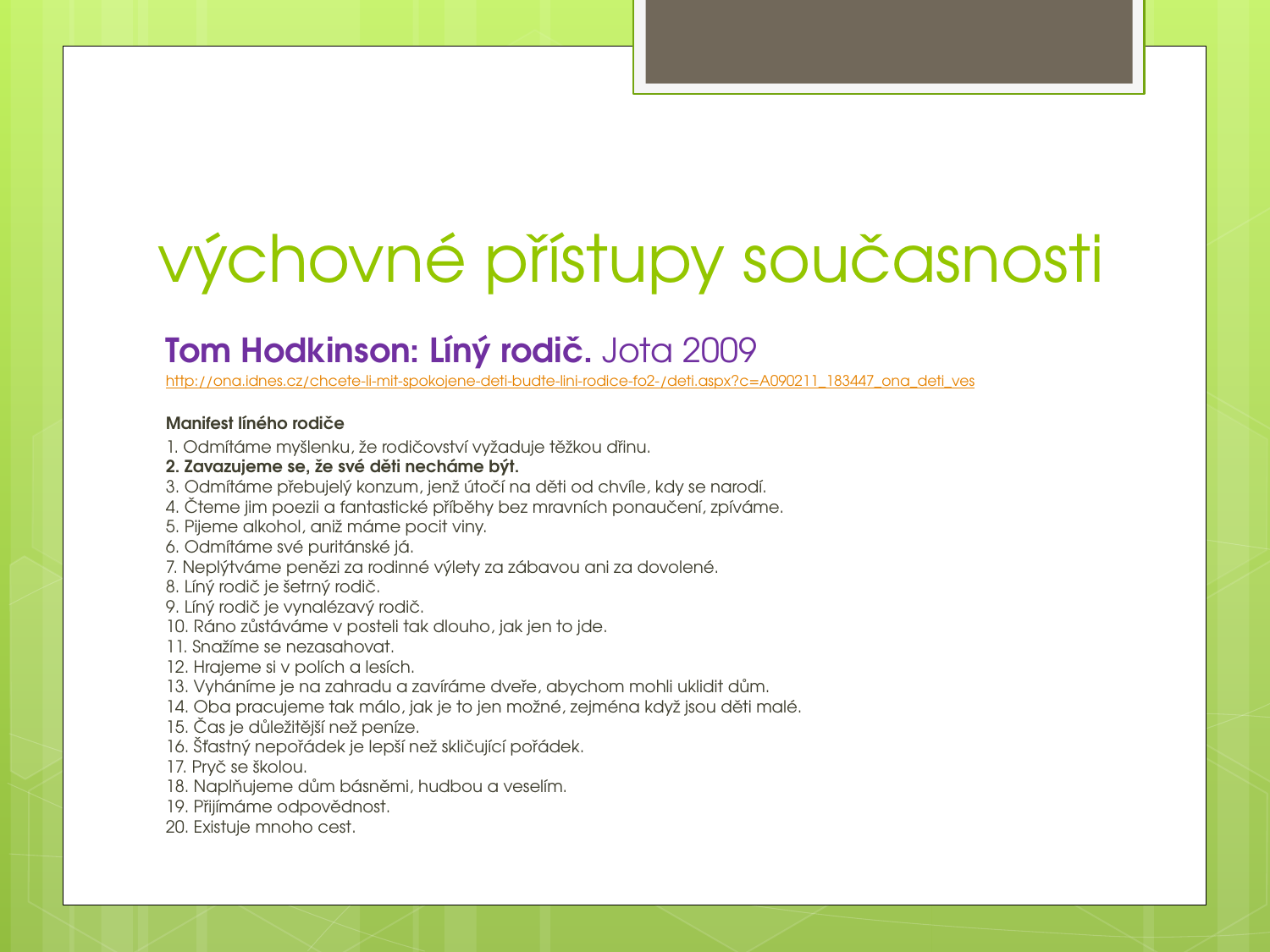

# výchovné přístupy současnosti
Tom Hodkinson: Líný rodič. Jota 2009
http://ona.idnes.cz/chcete-li-mit-spokojene-deti-budte-lini-rodice-fo2-/deti.aspx?c=A090211_183447_ona_deti_ves

Manifest líného rodiče
1. Odmítáme myšlenku, že rodičovství vyžaduje těžkou dřinu.
2. Zavazujeme se, že své děti necháme být.
3. Odmítáme přebujelý konzum, jenž útočí na děti od chvíle, kdy se narodí.
4. Čteme jim poezii a fantastické příběhy bez mravních ponaučení, zpíváme.
5. Pijeme alkohol, aniž máme pocit viny.
6. Odmítáme své puritánské já.
7. Neplýtváme penězi za rodinné výlety za zábavou ani za dovolené.
8. Líný rodič je šetrný rodič.
9. Líný rodič je vynalézavý rodič.
10. Ráno zůstáváme v posteli tak dlouho, jak jen to jde.
11. Snažíme se nezasahovat.
12. Hrajeme si v polích a lesích.
13. Vyháníme je na zahradu a zavíráme dveře, abychom mohli uklidit dům.
14. Oba pracujeme tak málo, jak je to jen možné, zejména když jsou děti malé.
15. Čas je důležitější než peníze.
16. Šťastný nepořádek je lepší než skličující pořádek.
17. Pryč se školou.
18. Naplňujeme dům básněmi, hudbou a veselím.
19. Přijímáme odpovědnost.
20. Existuje mnoho cest.